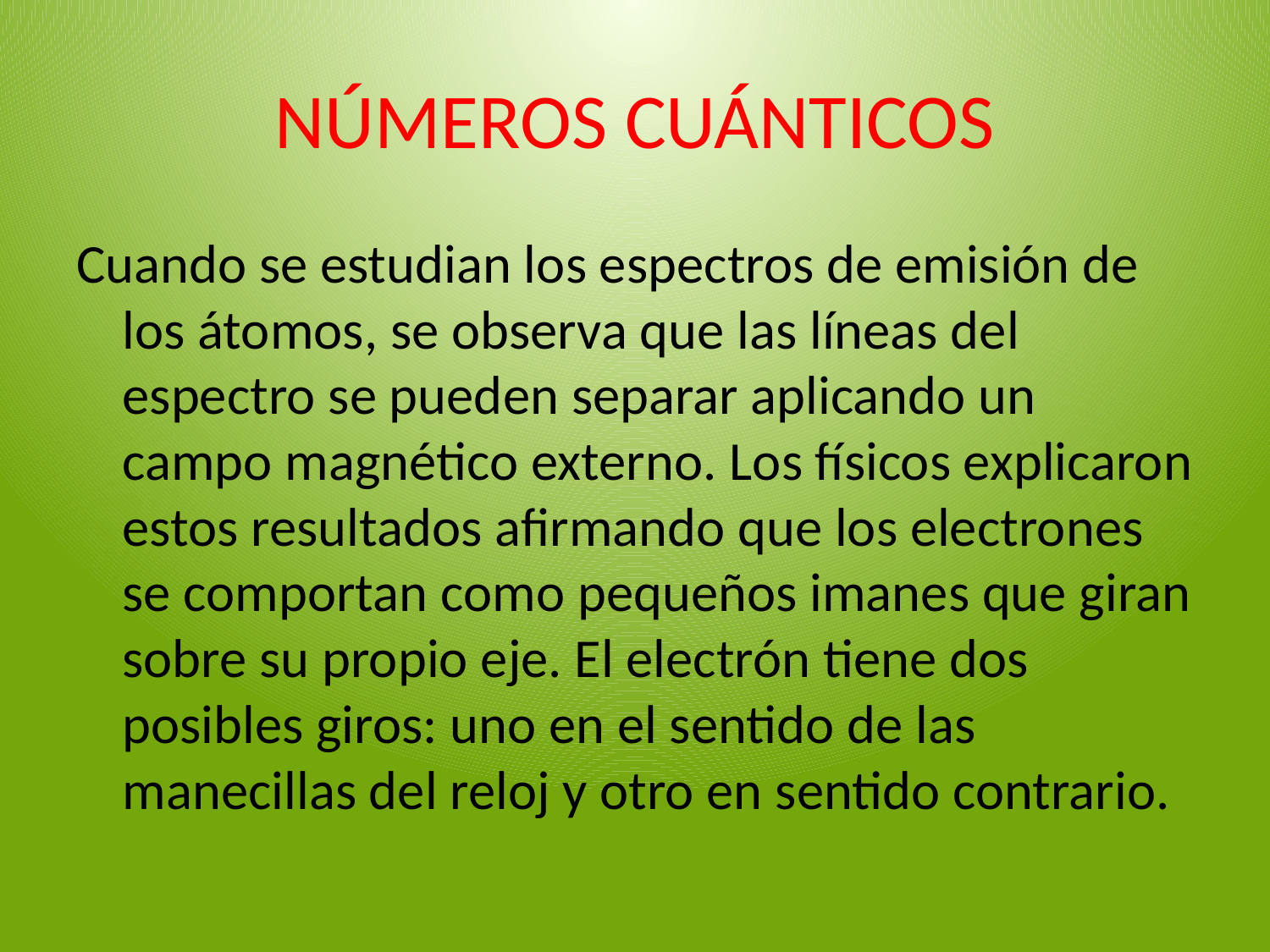

# NÚMEROS CUÁNTICOS
Cuando se estudian los espectros de emisión de los átomos, se observa que las líneas del espectro se pueden separar aplicando un campo magnético externo. Los físicos explicaron estos resultados afirmando que los electrones se comportan como pequeños imanes que giran sobre su propio eje. El electrón tiene dos posibles giros: uno en el sentido de las manecillas del reloj y otro en sentido contrario.